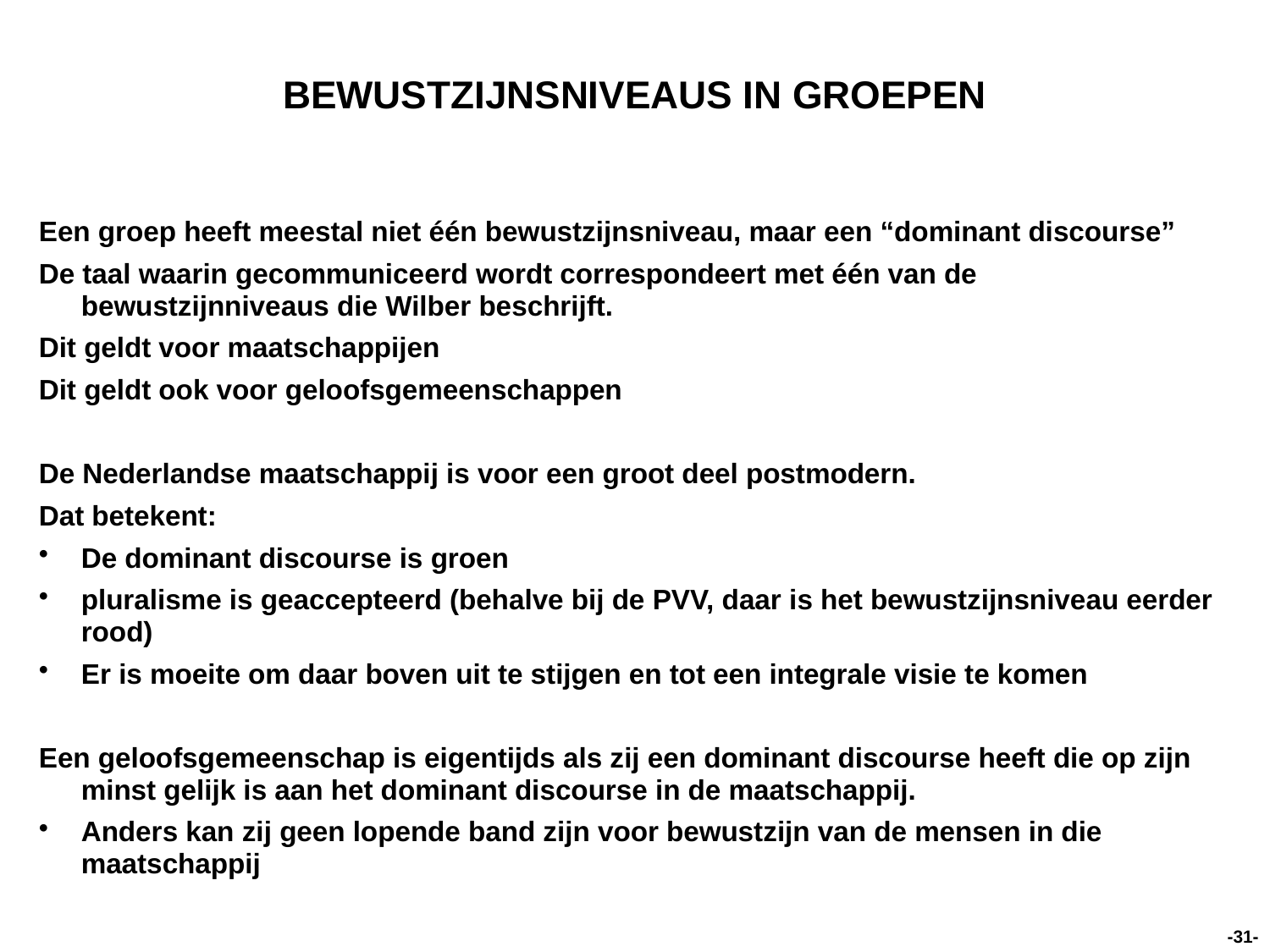

# BEWUSTZIJNSNIVEAUS IN GROEPEN

Een groep heeft meestal niet één bewustzijnsniveau, maar een “dominant discourse”
De taal waarin gecommuniceerd wordt correspondeert met één van de bewustzijnniveaus die Wilber beschrijft.
Dit geldt voor maatschappijen
Dit geldt ook voor geloofsgemeenschappen

De Nederlandse maatschappij is voor een groot deel postmodern.
Dat betekent:
De dominant discourse is groen
pluralisme is geaccepteerd (behalve bij de PVV, daar is het bewustzijnsniveau eerder rood)
Er is moeite om daar boven uit te stijgen en tot een integrale visie te komen

Een geloofsgemeenschap is eigentijds als zij een dominant discourse heeft die op zijn minst gelijk is aan het dominant discourse in de maatschappij.
Anders kan zij geen lopende band zijn voor bewustzijn van de mensen in die maatschappij